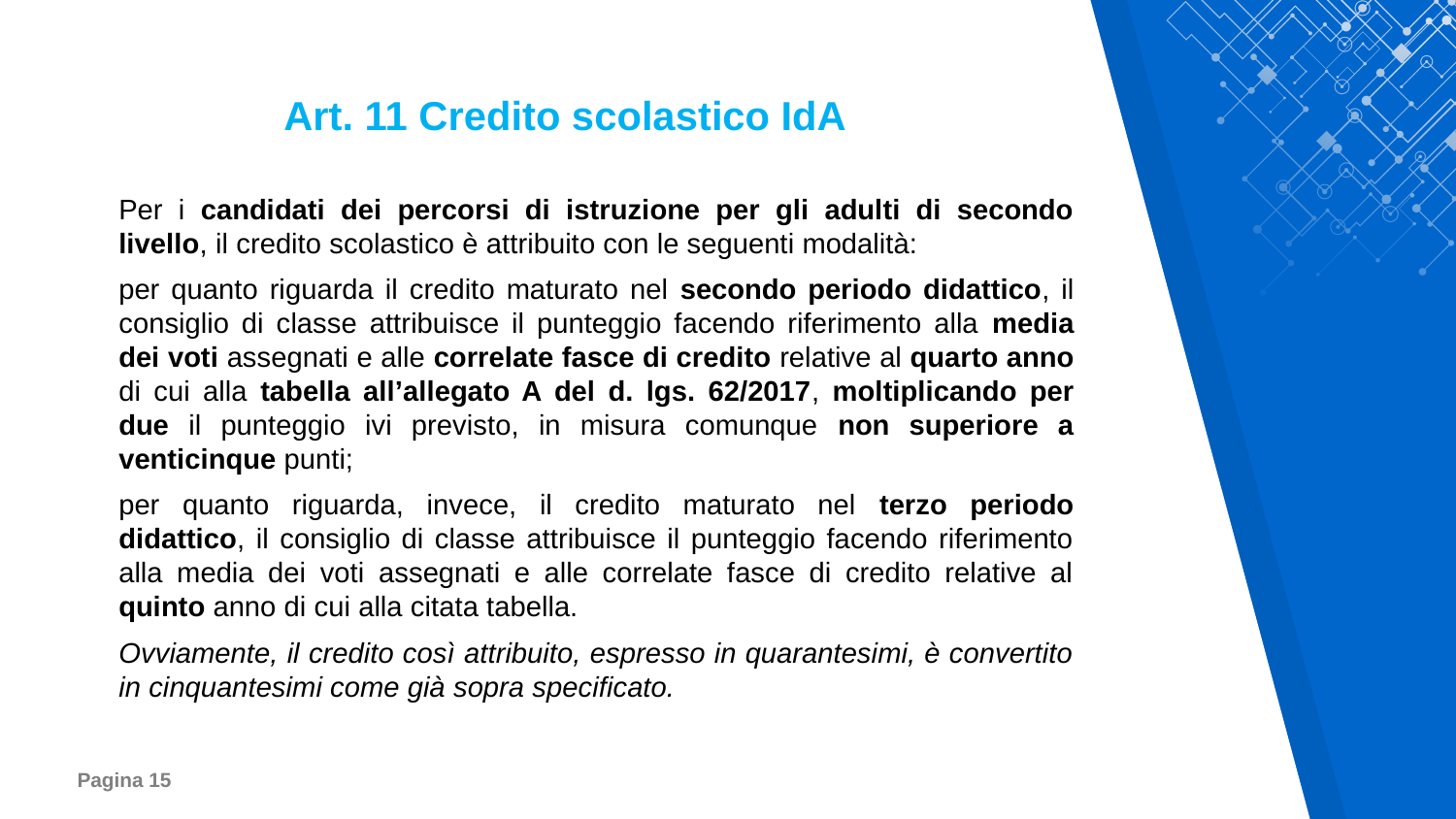

Art. 11 Credito scolastico IdA

Per i candidati dei percorsi di istruzione per gli adulti di secondo livello, il credito scolastico è attribuito con le seguenti modalità:
per quanto riguarda il credito maturato nel secondo periodo didattico, il consiglio di classe attribuisce il punteggio facendo riferimento alla media dei voti assegnati e alle correlate fasce di credito relative al quarto anno di cui alla tabella all’allegato A del d. lgs. 62/2017, moltiplicando per due il punteggio ivi previsto, in misura comunque non superiore a venticinque punti;
per quanto riguarda, invece, il credito maturato nel terzo periodo didattico, il consiglio di classe attribuisce il punteggio facendo riferimento alla media dei voti assegnati e alle correlate fasce di credito relative al quinto anno di cui alla citata tabella.
Ovviamente, il credito così attribuito, espresso in quarantesimi, è convertito in cinquantesimi come già sopra specificato.